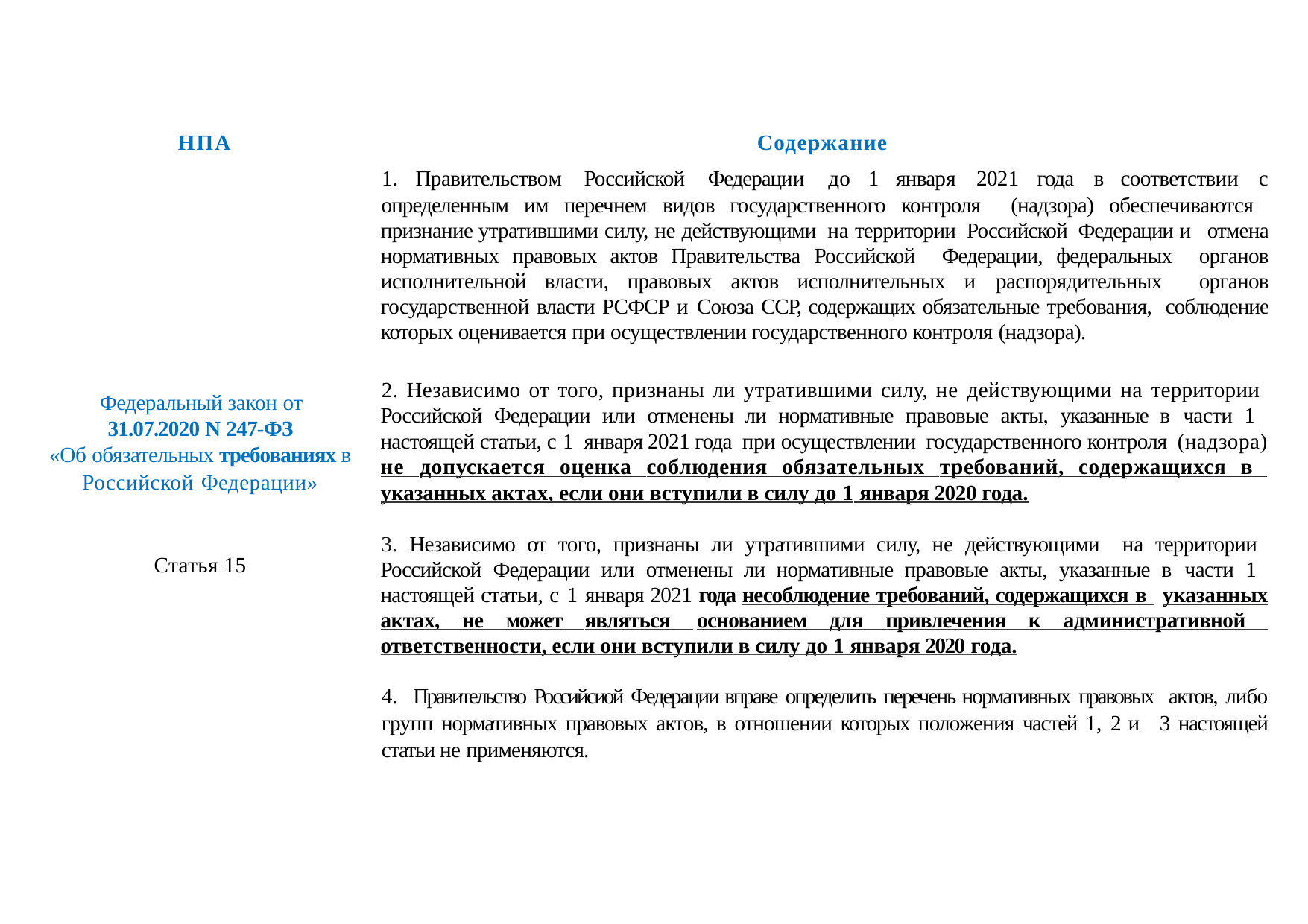

Содержание
1.	Правительством	Российской	Федерации	до	1	января	2021	года	в   соответствии	с
HПA
определенным им перечнем видов государственного контроля  (надзора) обеспечиваются  признание утратившими силу, не действующими  на территории  Российской Федерации и  отмена нормативных правовых актов Правительства Российской  Федерации, федеральных  органов исполнительной власти, правовых актов исполнительных и распорядительных  органов государственной власти РСФСР и Союза CCP, содержащих обязательные требования,  соблюдение которых оценивается при осуществлении государственного контроля (надзора).
2. Независимо от того, признаны ли утратившими силу, не действующими на территории  Российской Федерации или отменены ли нормативные правовые акты, указанные в части 1  настоящей статьи, с 1 января 2021 года  при осуществлении  государственного контроля  (надзора) не допускается оценка соблюдения обязательных требований, содержащихся в  указанных актах, если они вступили в силу до 1 января 2020 года.
Федеральный закон от
31.07.2020 N 247-ФЗ
«Об обязательных требованиях в
Российской Федерации»

Статья 15
 Независимо от того, признаны ли утратившими силу, не действующими  на территории  Российской Федерации или отменены ли нормативные правовые акты, указанные в части 1  настоящей статьи, с 1 января 2021 года несоблюдение требований, содержащихся в  указанных актах, не может являться основанием для привлечения к административной  ответственности, если они вступили в силу до 1 января 2020 года.

  Правительство Российсиой Федерации вправе определить перечень нормативных правовых  актов, либо групп нормативных правовых актов, в отношении которых положения частей 1, 2 и  3 настоящей статьи не применяются.